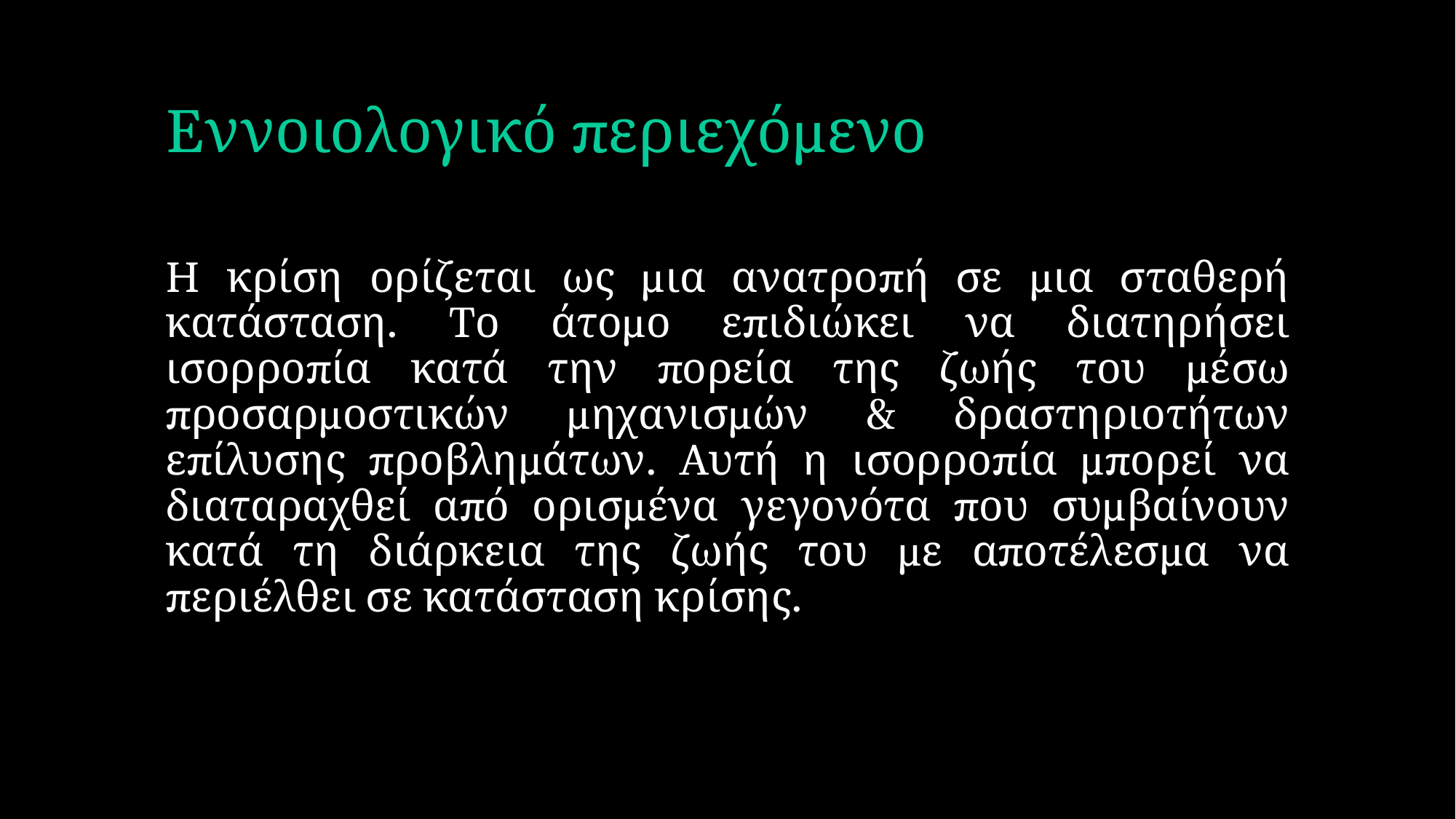

# Εννοιολογικό περιεχόμενο
Η κρίση ορίζεται ως μια ανατροπή σε μια σταθερή κατάσταση. Το άτομο επιδιώκει να διατηρήσει ισορροπία κατά την πορεία της ζωής του μέσω προσαρμοστικών μηχανισμών & δραστηριοτήτων επίλυσης προβλημάτων. Αυτή η ισορροπία μπορεί να διαταραχθεί από ορισμένα γεγονότα που συμβαίνουν κατά τη διάρκεια της ζωής του με αποτέλεσμα να περιέλθει σε κατάσταση κρίσης.